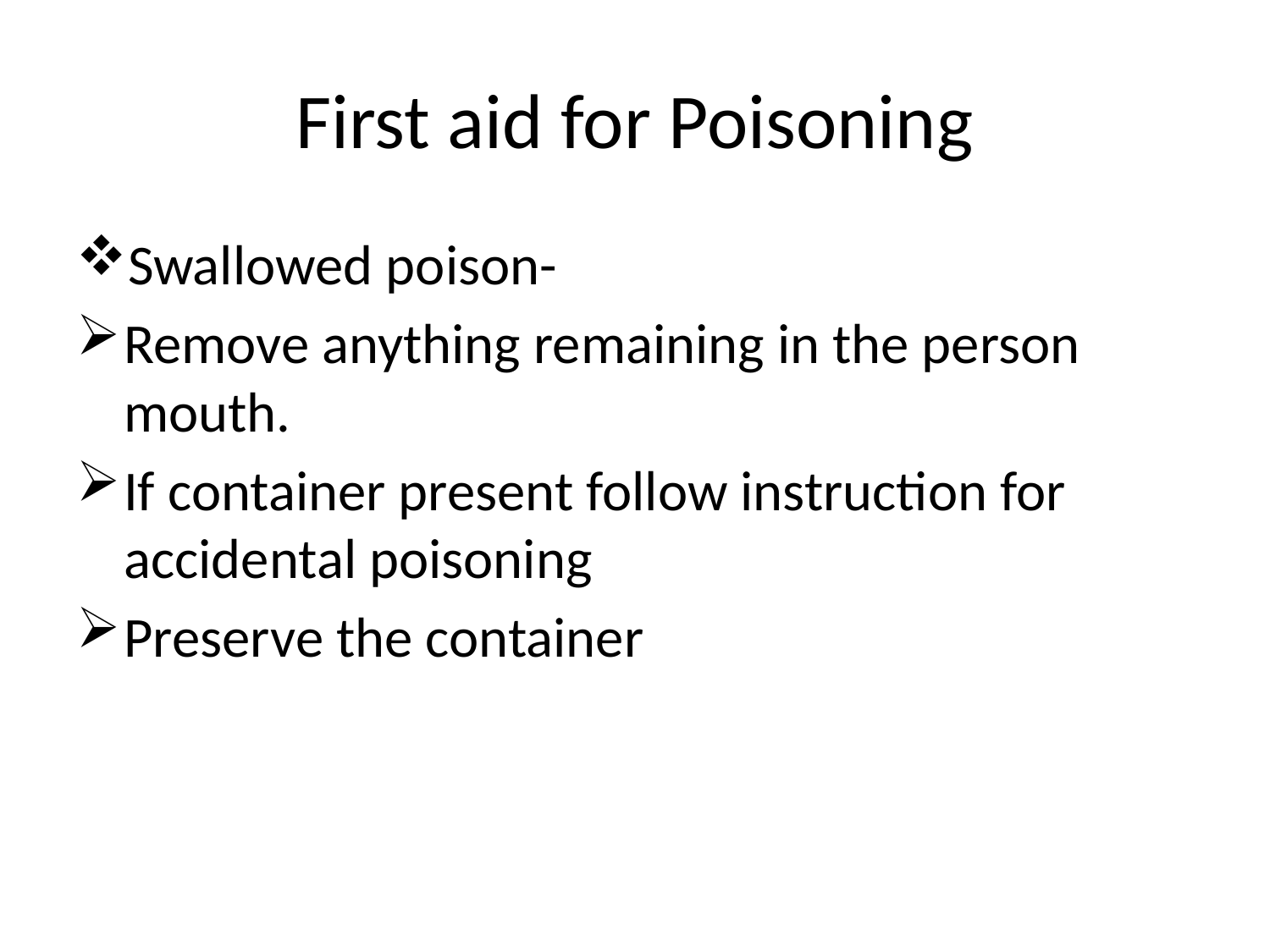

# First aid for Poisoning
Swallowed poison-
Remove anything remaining in the person mouth.
If container present follow instruction for accidental poisoning
Preserve the container